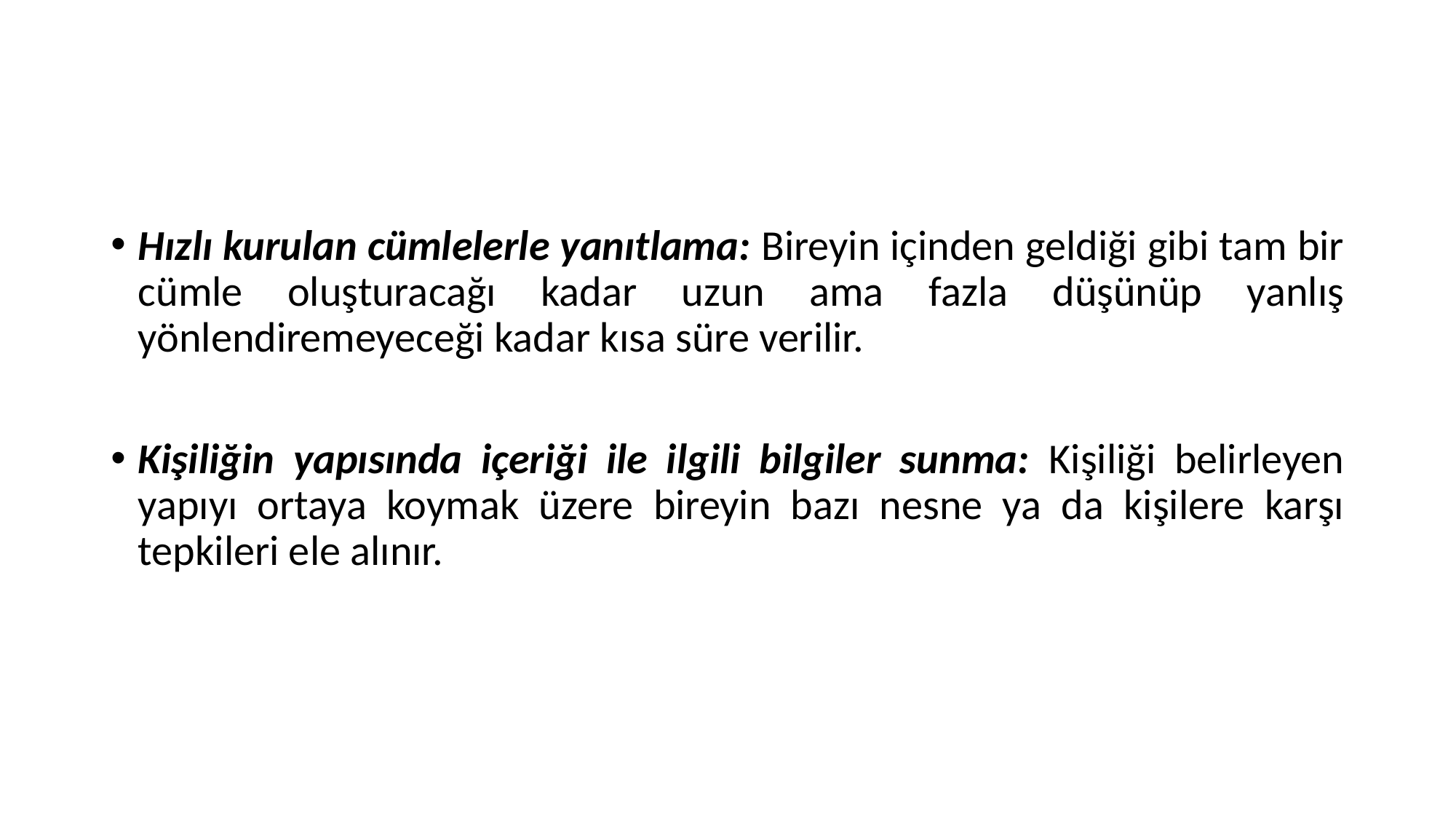

#
Hızlı kurulan cümlelerle yanıtlama: Bireyin içinden geldiği gibi tam bir cümle oluşturacağı kadar uzun ama fazla düşünüp yanlış yönlendiremeyeceği kadar kısa süre verilir.

Kişiliğin yapısında içeriği ile ilgili bilgiler sunma: Kişiliği belirleyen yapıyı ortaya koymak üzere bireyin bazı nesne ya da kişilere karşı tepkileri ele alınır.